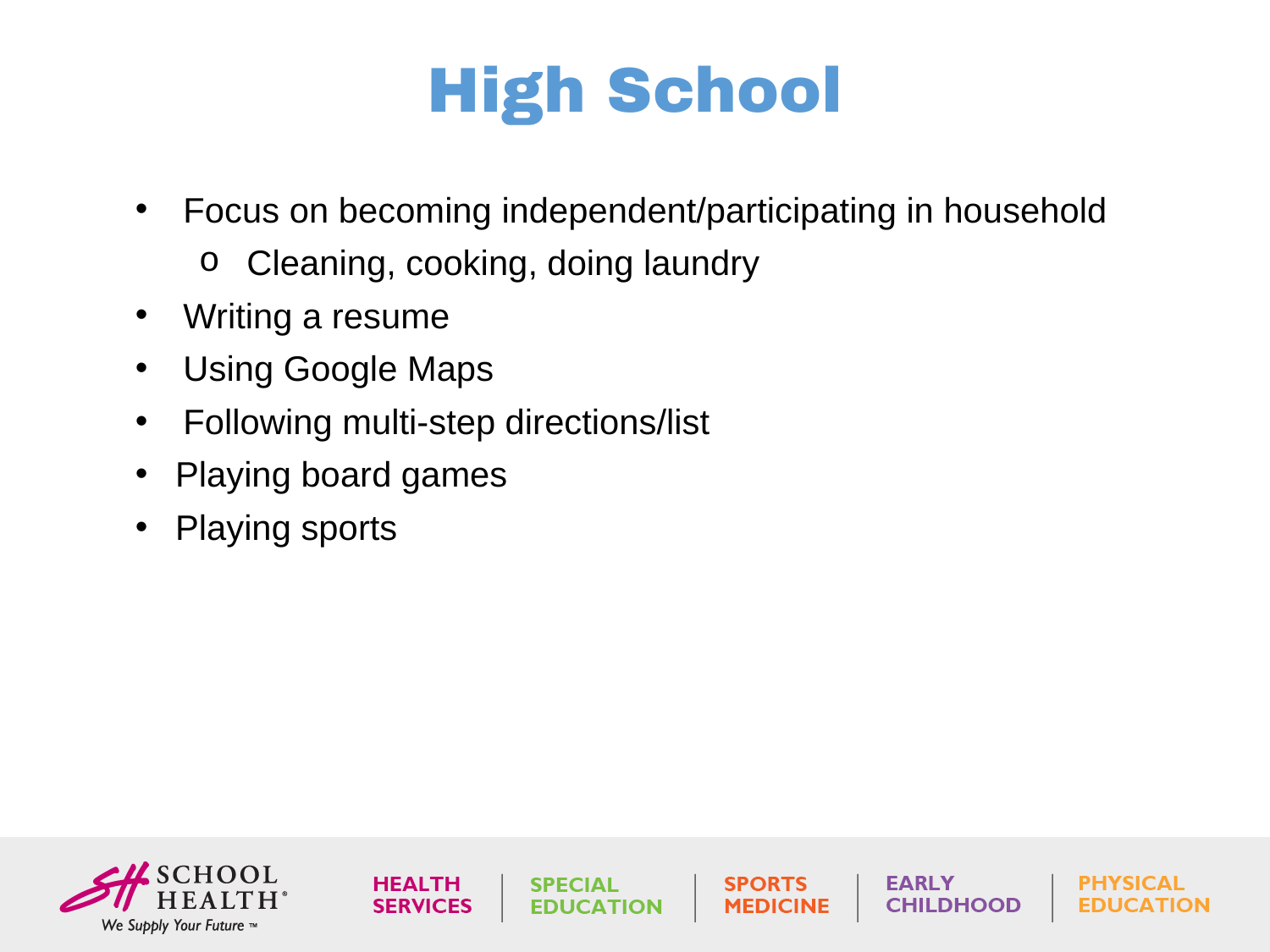

# High School
Focus on becoming independent/participating in household
Cleaning, cooking, doing laundry
Writing a resume
Using Google Maps
Following multi-step directions/list
Playing board games
Playing sports